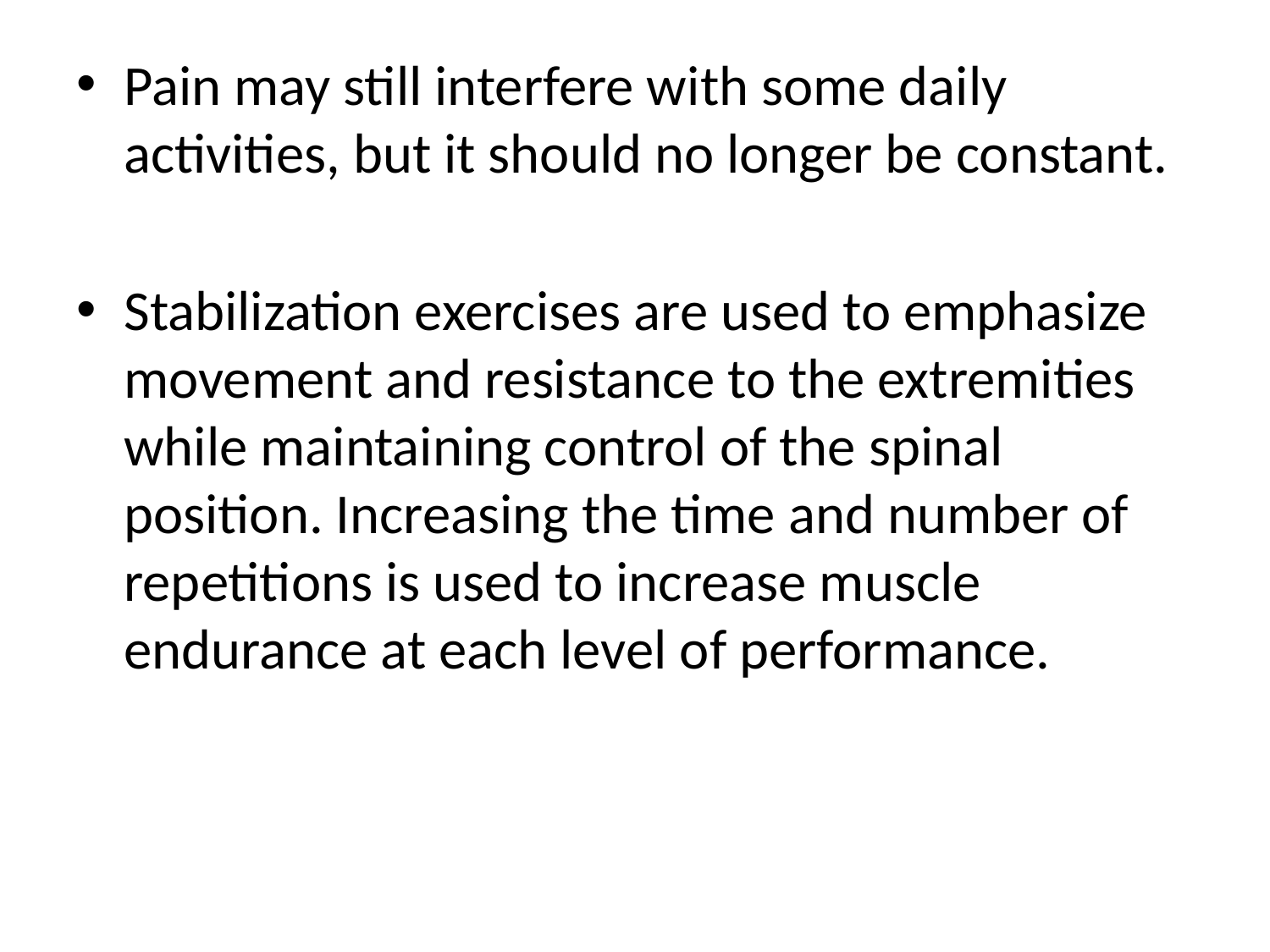

Pain may still interfere with some daily activities, but it should no longer be constant.

Stabilization exercises are used to emphasize movement and resistance to the extremities while maintaining control of the spinal position. Increasing the time and number of repetitions is used to increase muscle endurance at each level of performance.